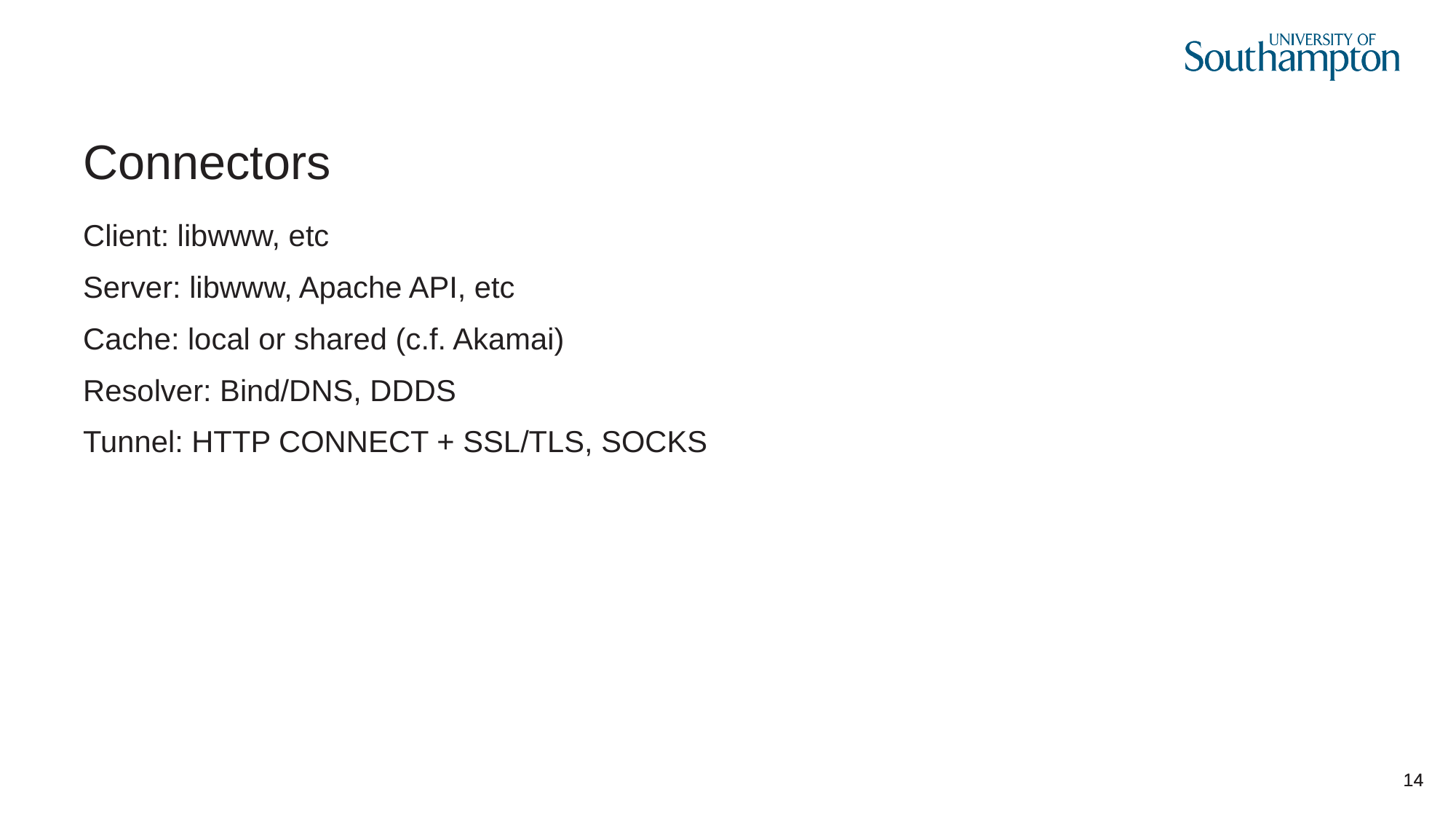

# Connectors
Client: libwww, etc
Server: libwww, Apache API, etc
Cache: local or shared (c.f. Akamai)
Resolver: Bind/DNS, DDDS
Tunnel: HTTP CONNECT + SSL/TLS, SOCKS

14